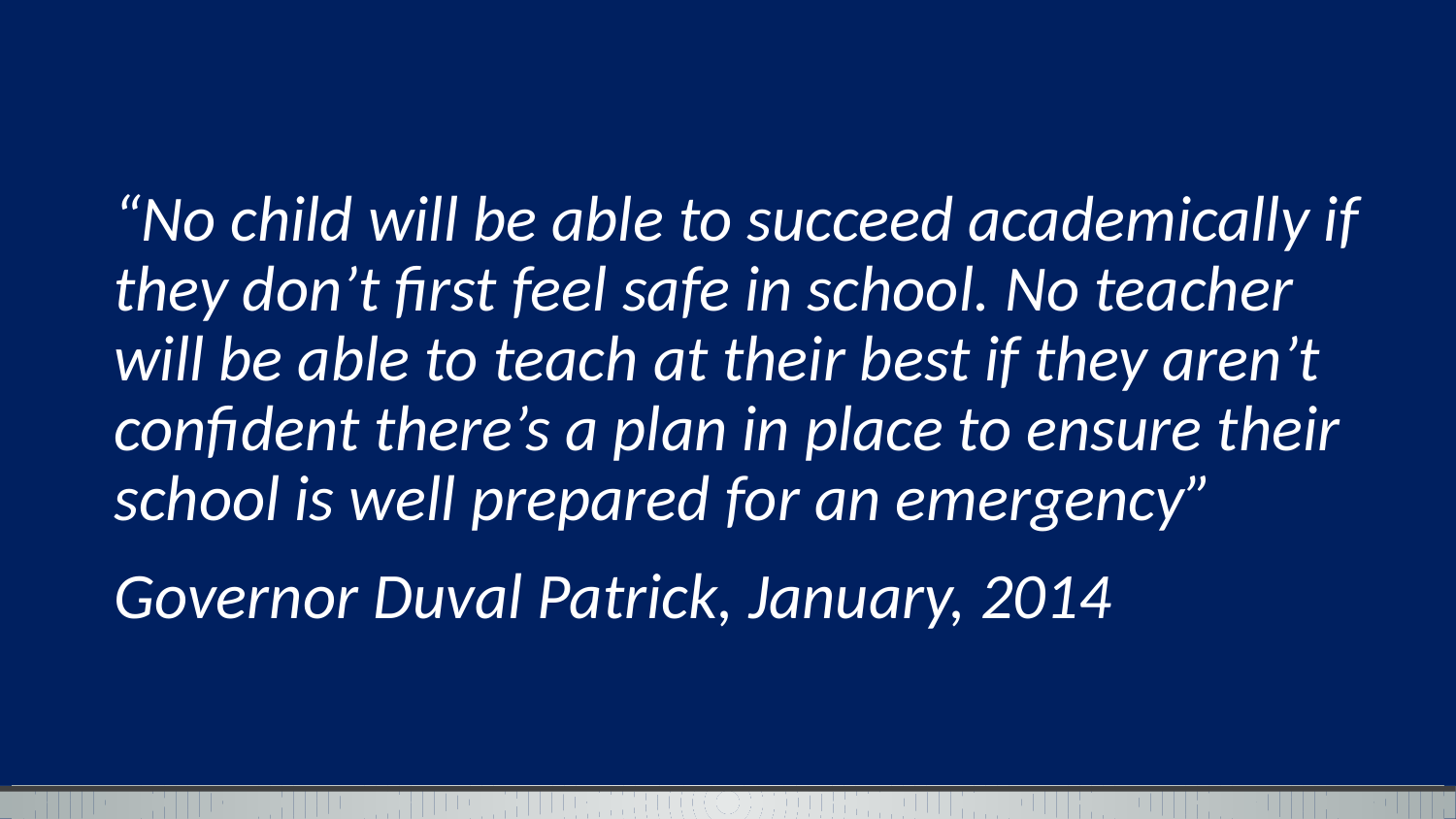

“No child will be able to succeed academically if they don’t first feel safe in school. No teacher will be able to teach at their best if they aren’t confident there’s a plan in place to ensure their school is well prepared for an emergency”
Governor Duval Patrick, January, 2014
# “
Governor Deval Patrick, Jan. 16, 2014